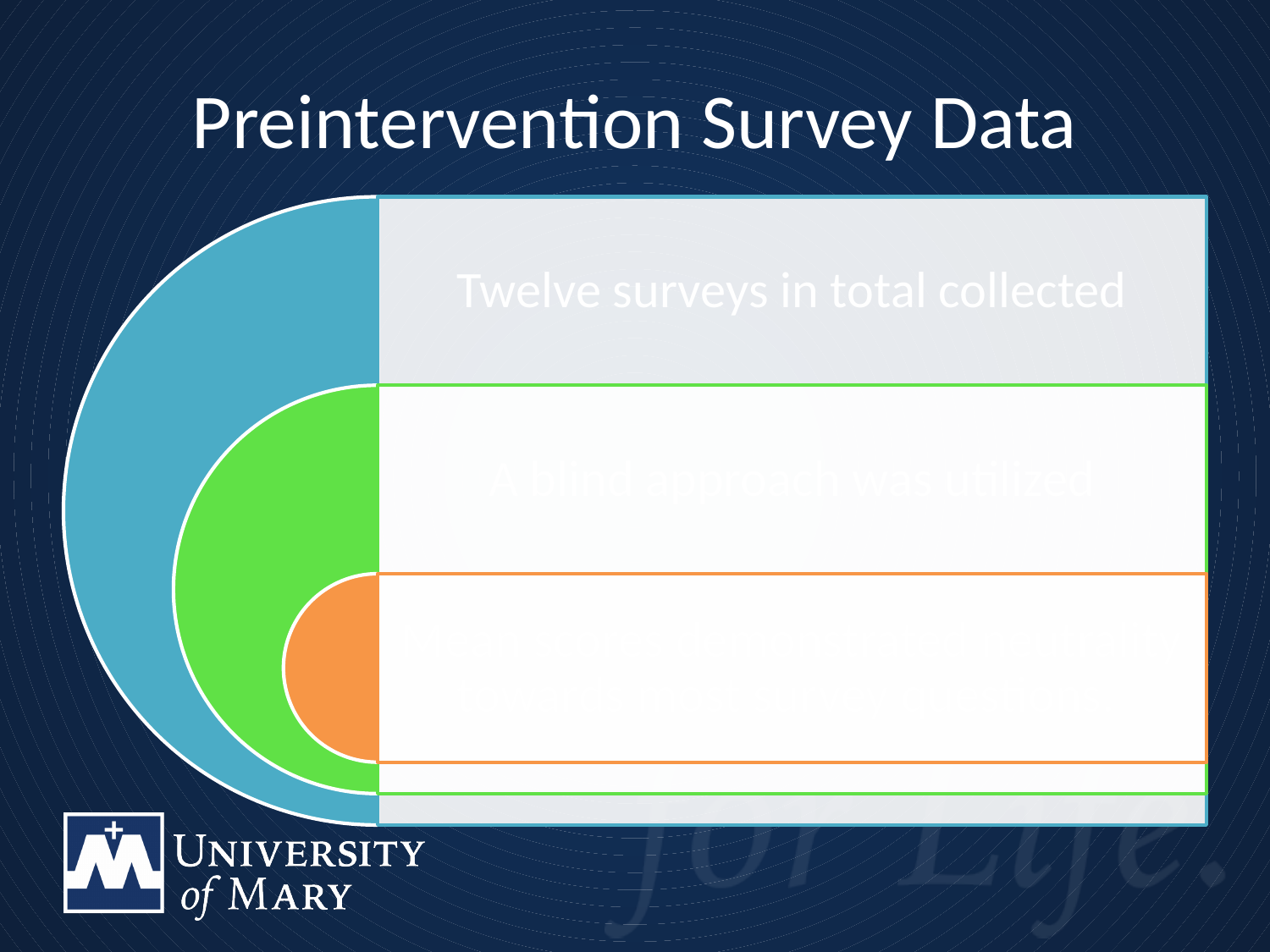

# Preintervention Survey Data
Twelve surveys in total collected
A blind approach was utilized
Mean scores demonstrated neutrality towards most survey questions.